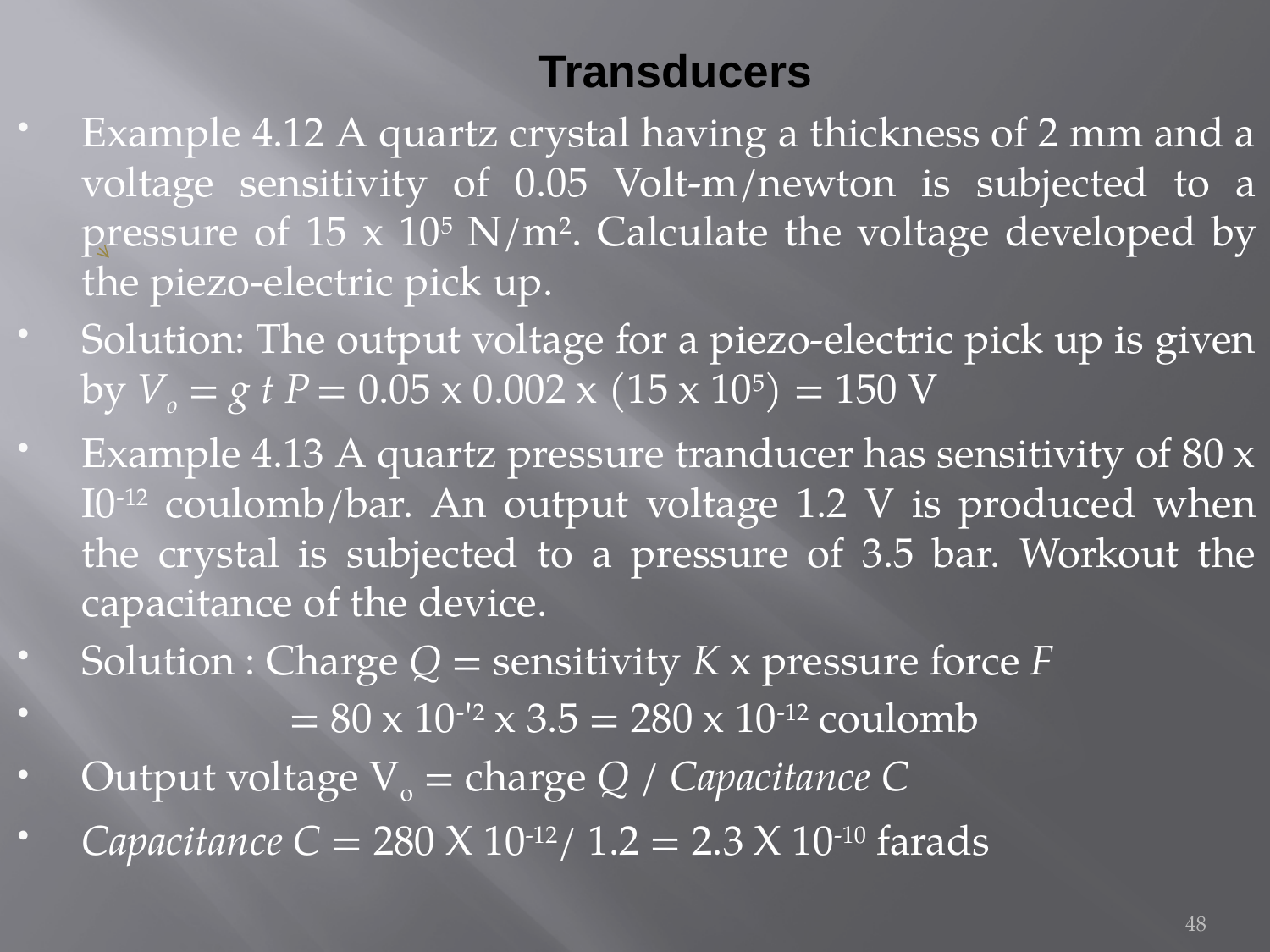

# Transducers
Example 4.12 A quartz crystal having a thickness of 2 mm and a voltage sensitivity of 0.05 Volt-m/newton is subjected to a pressure of 15 x 105 N/m2. Calculate the voltage developed by the piezo-electric pick up.
Solution: The output voltage for a piezo-electric pick up is given by Vo = g t P = 0.05 x 0.002 x (15 x 105) = 150 V
Example 4.13 A quartz pressure tranducer has sensitivity of 80 x I0-12 coulomb/bar. An output voltage 1.2 V is produced when the crystal is subjected to a pressure of 3.5 bar. Workout the capacitance of the device.
Solution : Charge Q = sensitivity K x pressure force F
                    = 80 x 10-'2 x 3.5 = 280 x 10-12 coulomb
Output voltage Vo = charge Q / Capacitance C
Capacitance C = 280 X 10-12/ 1.2 = 2.3 X 10-10 farads

48